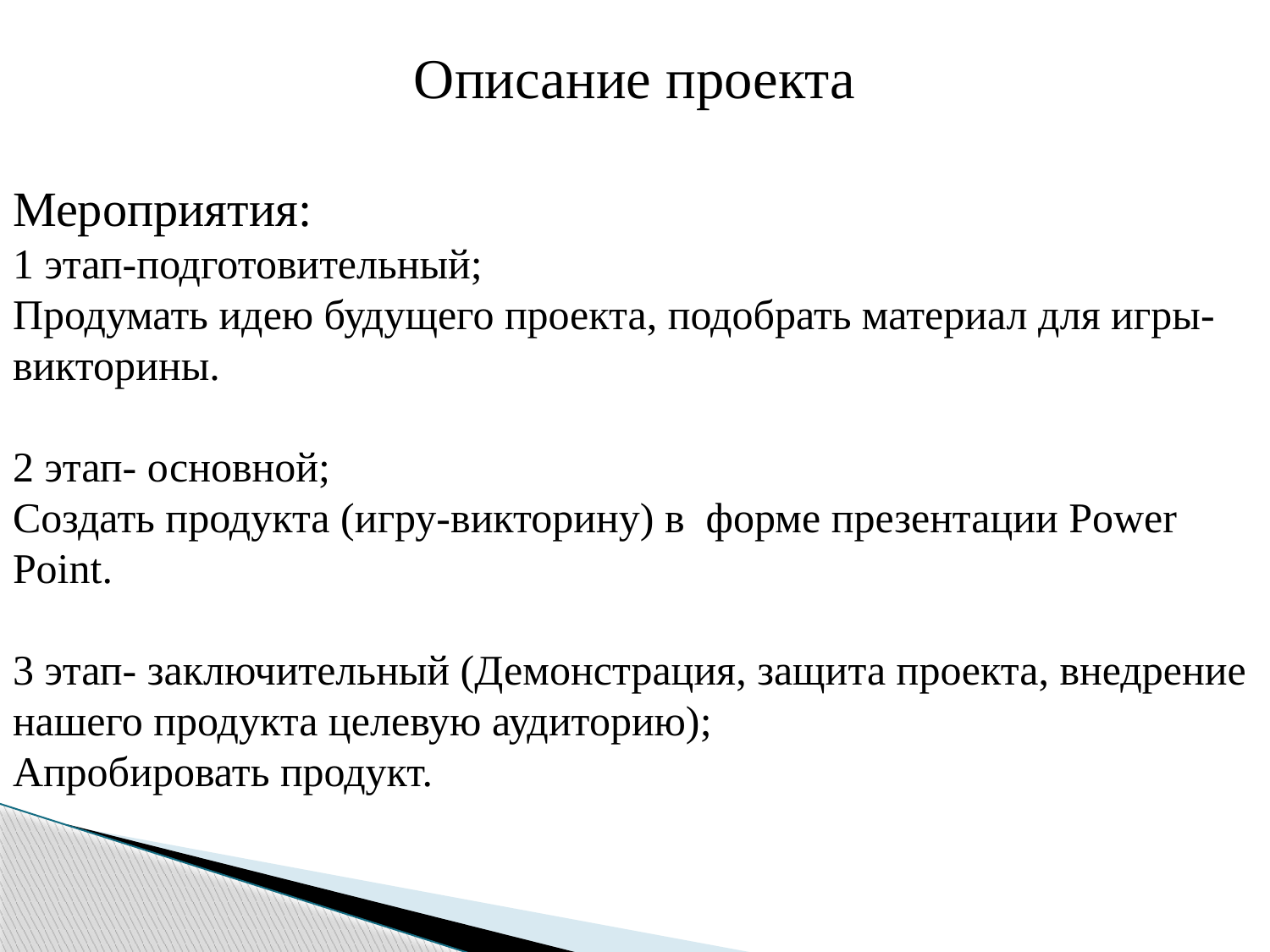

Описание проекта
Мероприятия:
1 этап-подготовительный;
Продумать идею будущего проекта, подобрать материал для игры-викторины.

2 этап- основной;
Создать продукта (игру-викторину) в  форме презентации Power Point.

3 этап- заключительный (Демонстрация, защита проекта, внедрение нашего продукта целевую аудиторию);
Апробировать продукт.